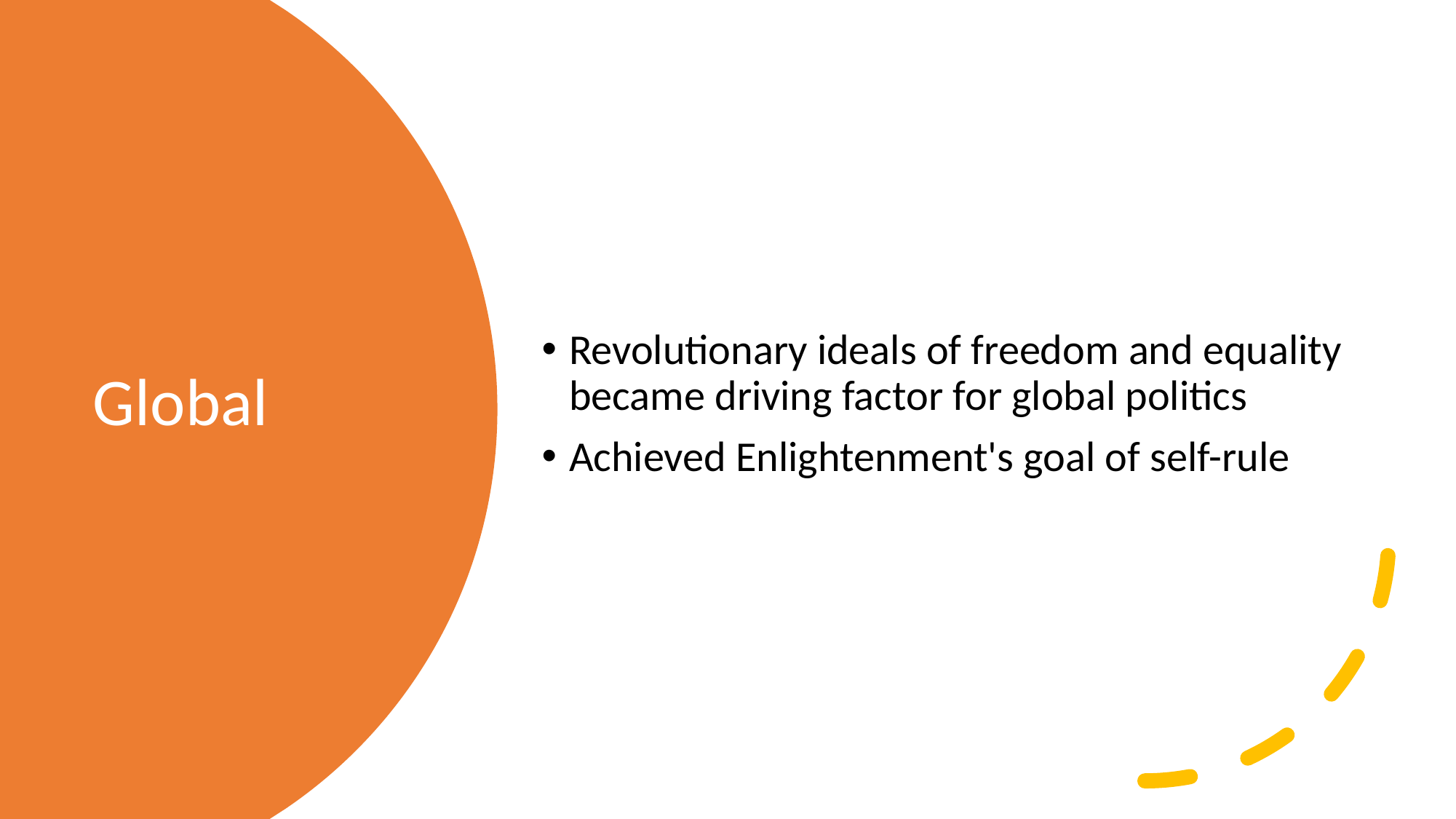

Revolutionary ideals of freedom and equality became driving factor for global politics
Achieved Enlightenment's goal of self-rule
# Global